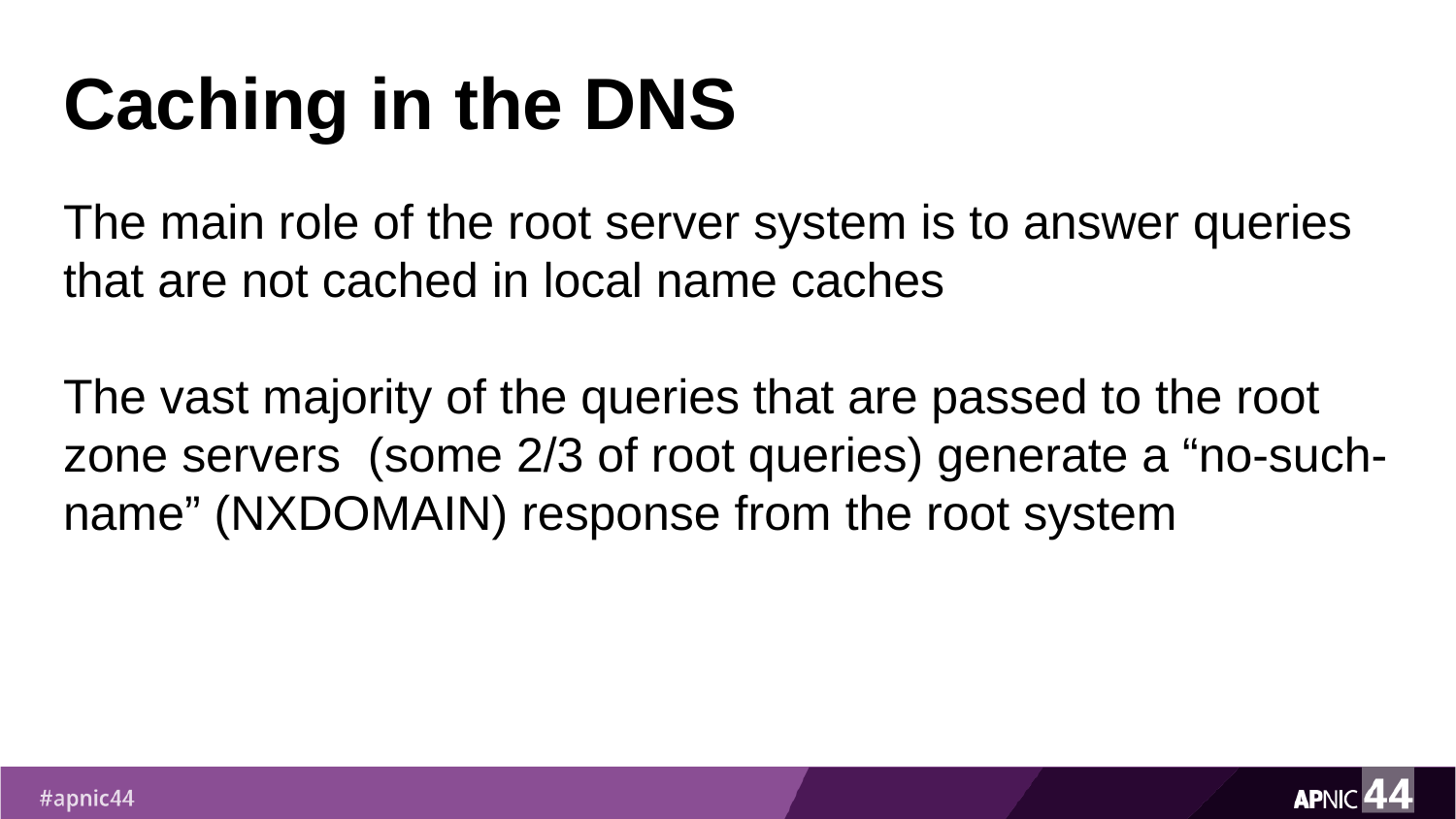

# Caching in the DNS
The main role of the root server system is to answer queries that are not cached in local name caches

The vast majority of the queries that are passed to the root zone servers  (some 2/3 of root queries) generate a “no-such-name” (NXDOMAIN) response from the root system